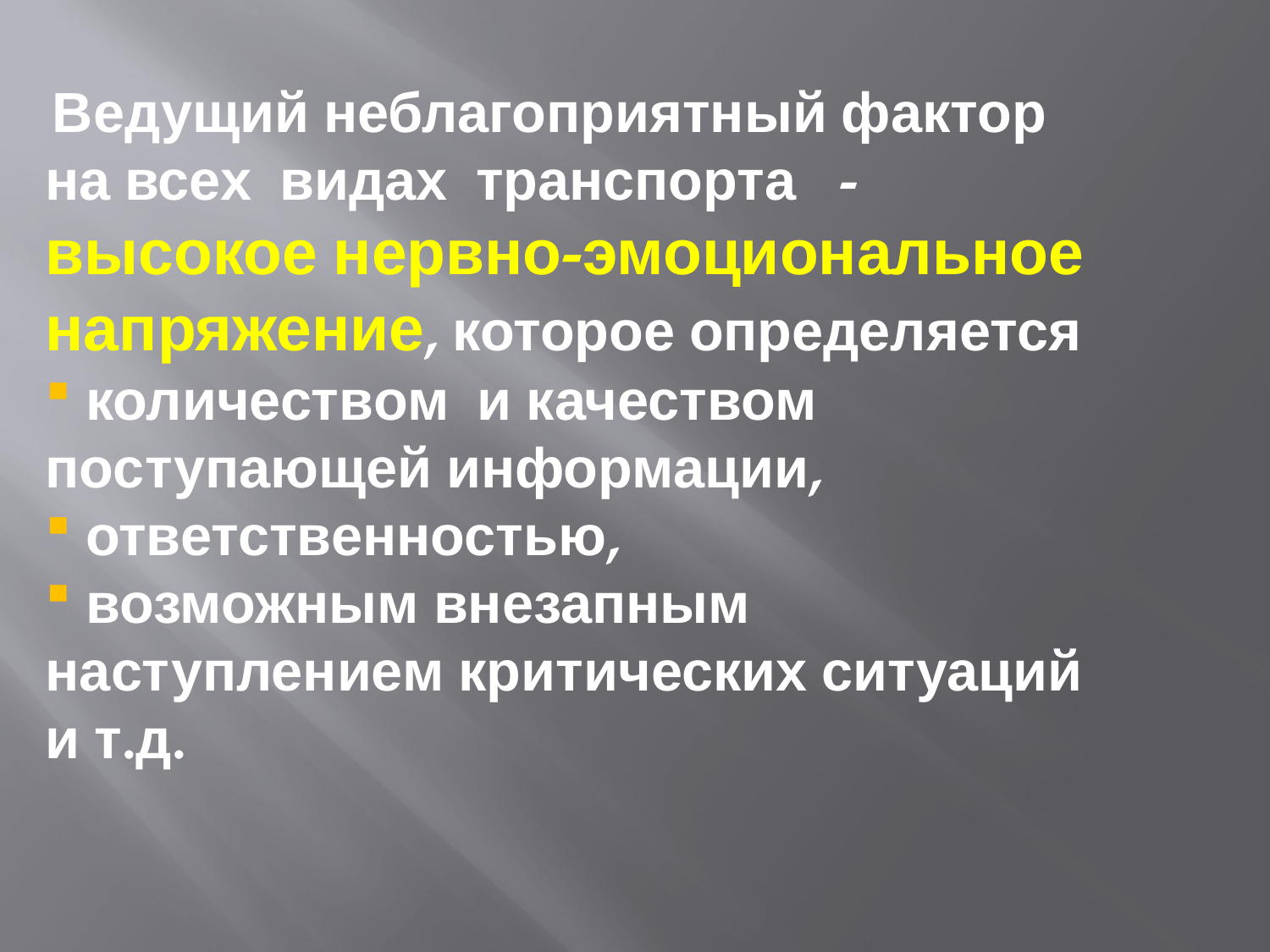

Ведущий неблагоприятный фактор  на всех  видах  транспорта   -
высокое нервно-эмоциональное напряжение, которое определяется
 количеством  и качеством поступающей информации,
 ответственностью,
 возможным внезапным наступлением критических ситуаций и т.д.